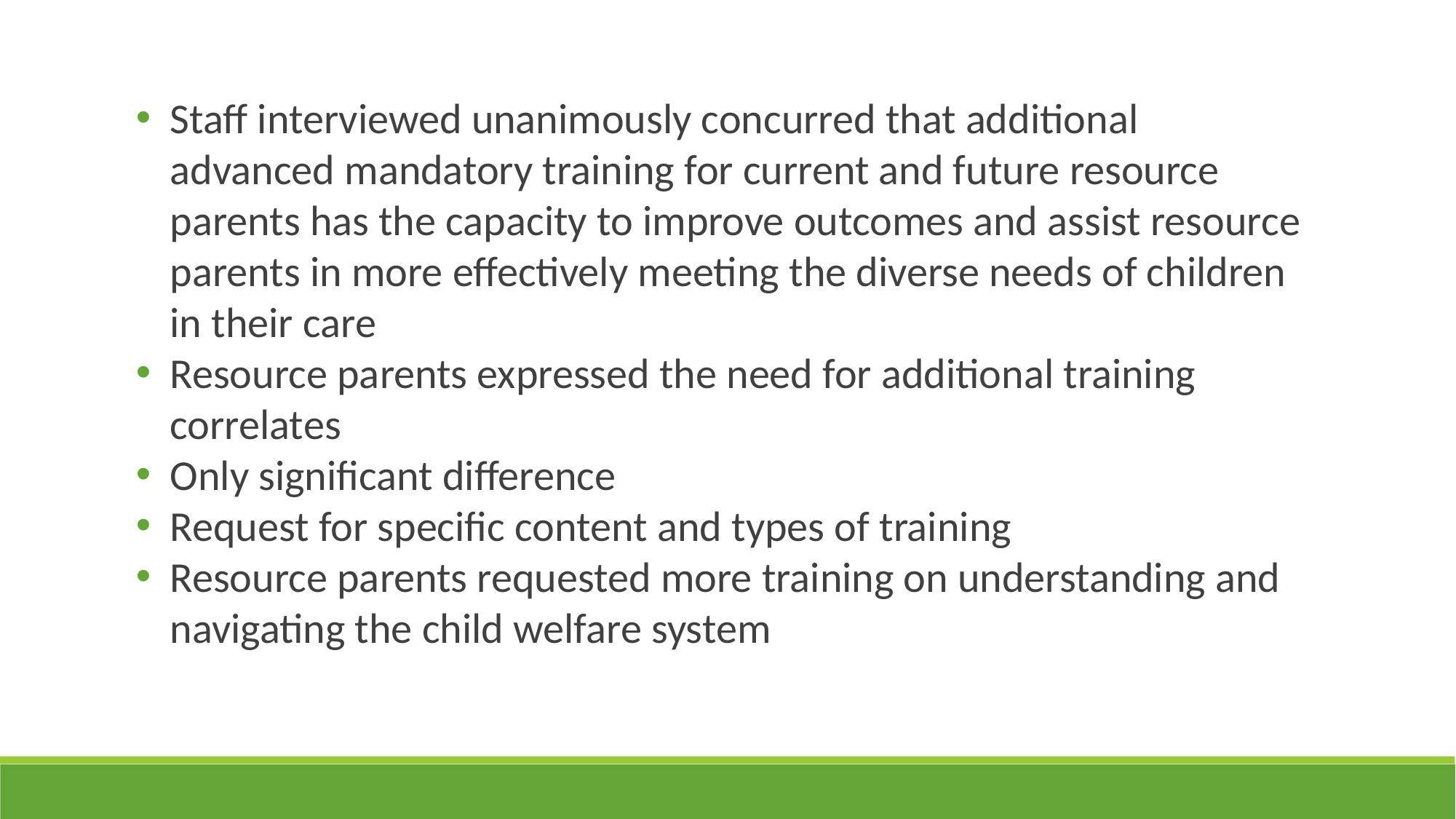

Staff interviewed unanimously concurred that additional advanced mandatory training for current and future resource parents has the capacity to improve outcomes and assist resource parents in more effectively meeting the diverse needs of children in their care
Resource parents expressed the need for additional training correlates
Only significant difference
Request for specific content and types of training
Resource parents requested more training on understanding and navigating the child welfare system